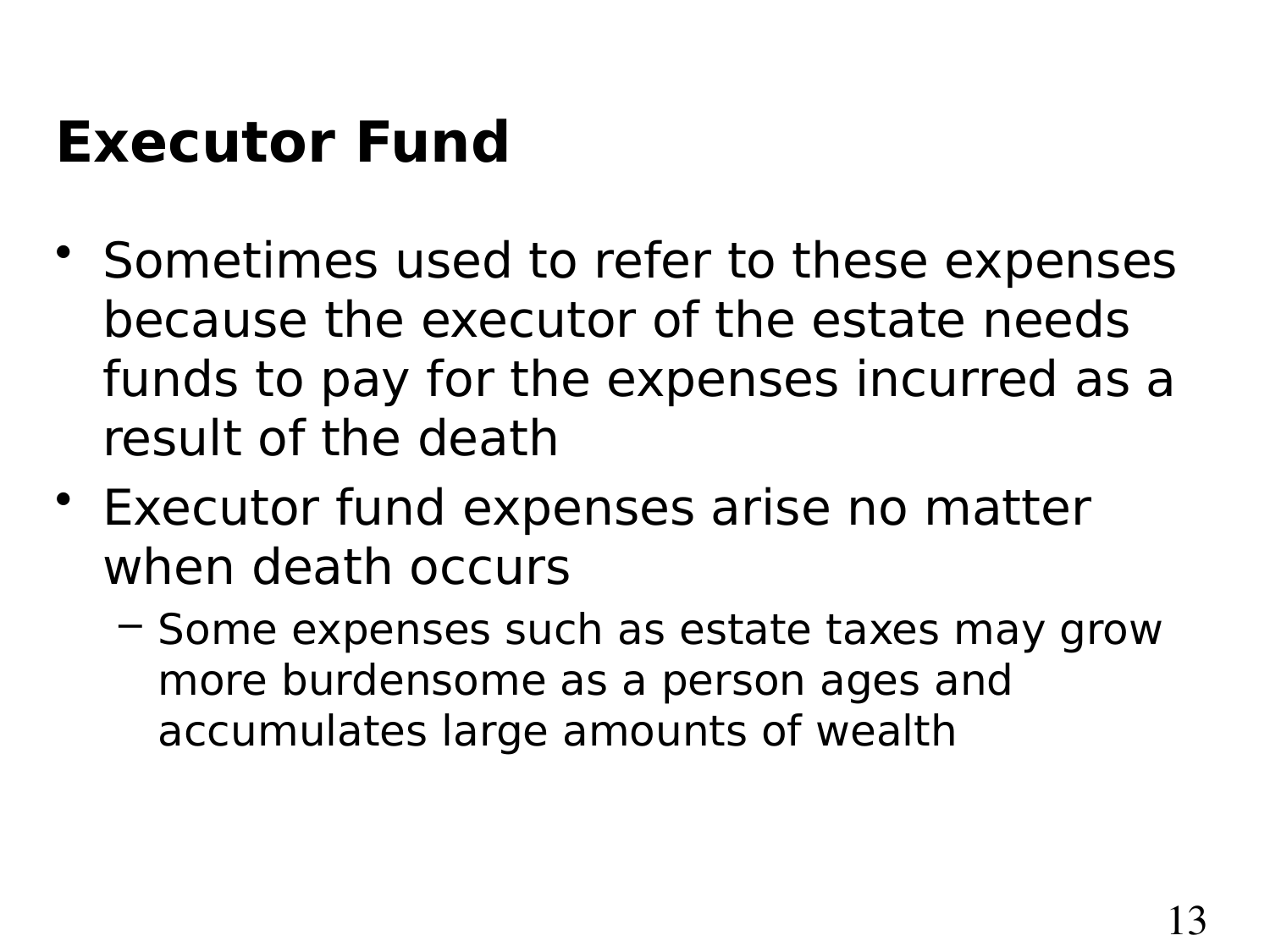

# Executor Fund
Sometimes used to refer to these expenses because the executor of the estate needs funds to pay for the expenses incurred as a result of the death
Executor fund expenses arise no matter when death occurs
Some expenses such as estate taxes may grow more burdensome as a person ages and accumulates large amounts of wealth
13